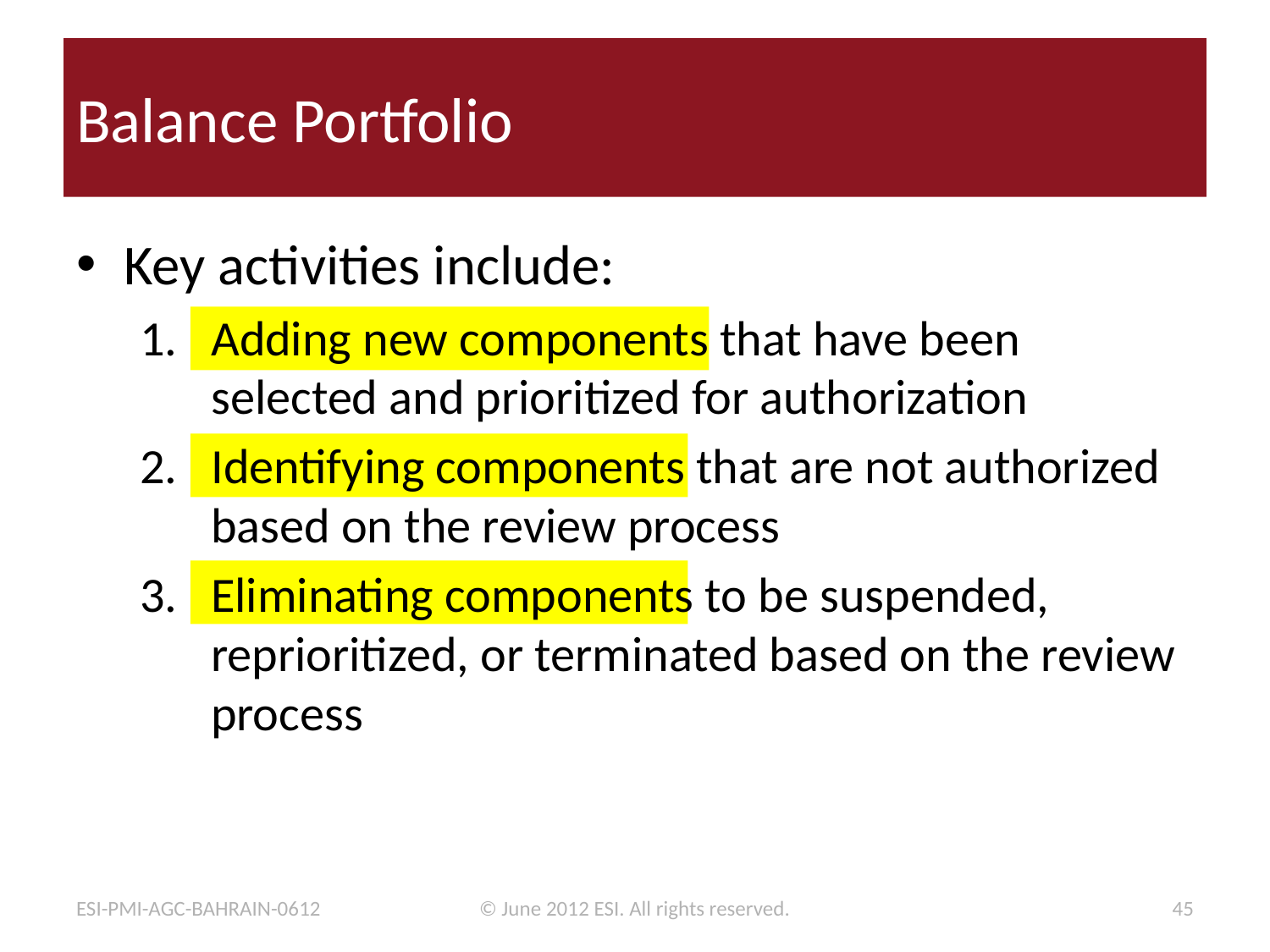

# Balance Portfolio
Key activities include:
Adding new components that have been selected and prioritized for authorization
Identifying components that are not authorized based on the review process
Eliminating components to be suspended, reprioritized, or terminated based on the review process

ESI-PMI-AGC-BAHRAIN-0612
© June 2012 ESI. All rights reserved.
45